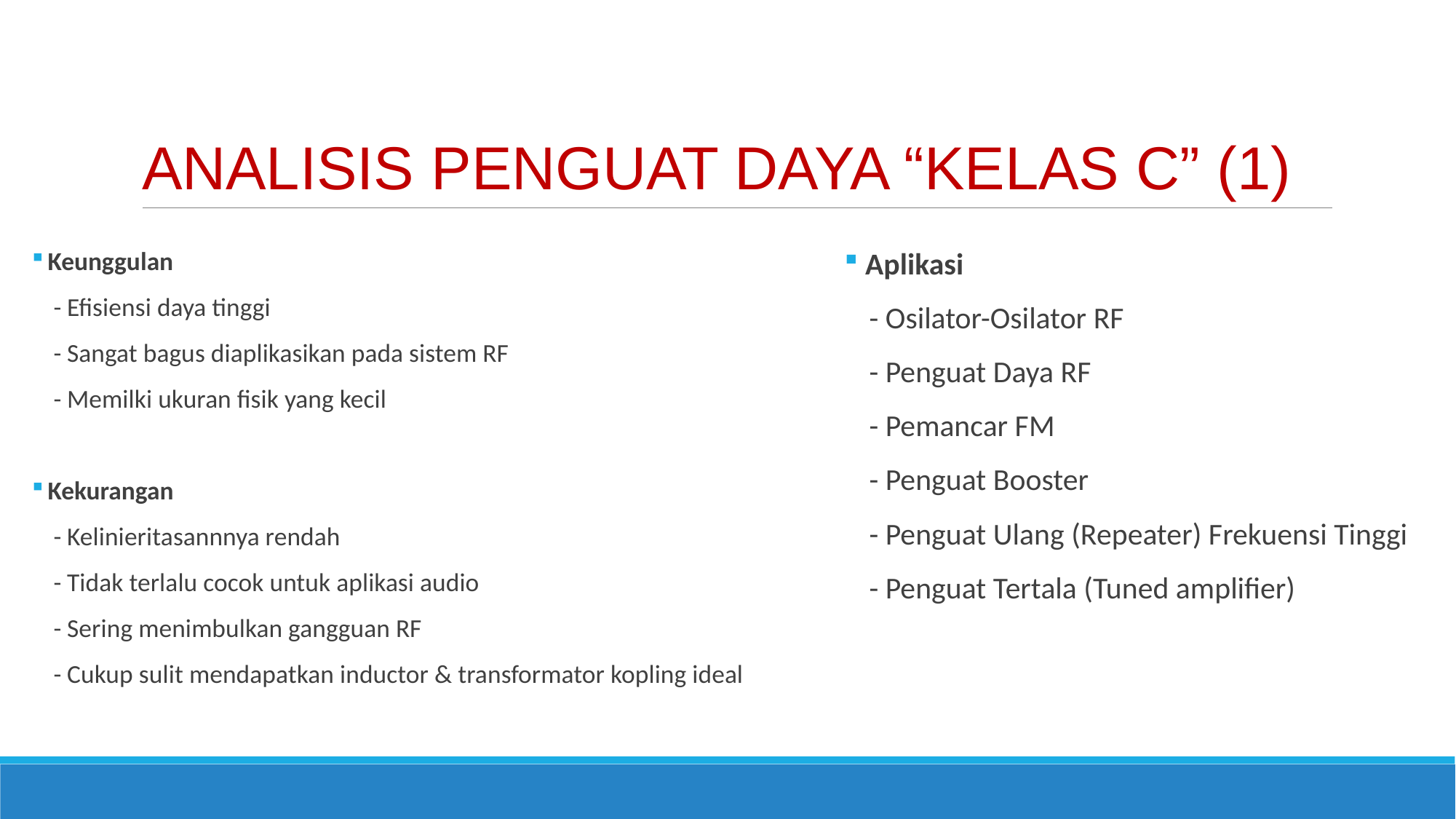

# ANALISIS PENGUAT DAYA “KELAS C” (1)
 Aplikasi
  - Osilator-Osilator RF
  - Penguat Daya RF
  - Pemancar FM
  - Penguat Booster
  - Penguat Ulang (Repeater) Frekuensi Tinggi
  - Penguat Tertala (Tuned amplifier)

 Keunggulan
  - Efisiensi daya tinggi
  - Sangat bagus diaplikasikan pada sistem RF
  - Memilki ukuran fisik yang kecil

 Kekurangan
  - Kelinieritasannnya rendah
  - Tidak terlalu cocok untuk aplikasi audio
  - Sering menimbulkan gangguan RF
  - Cukup sulit mendapatkan inductor & transformator kopling ideal